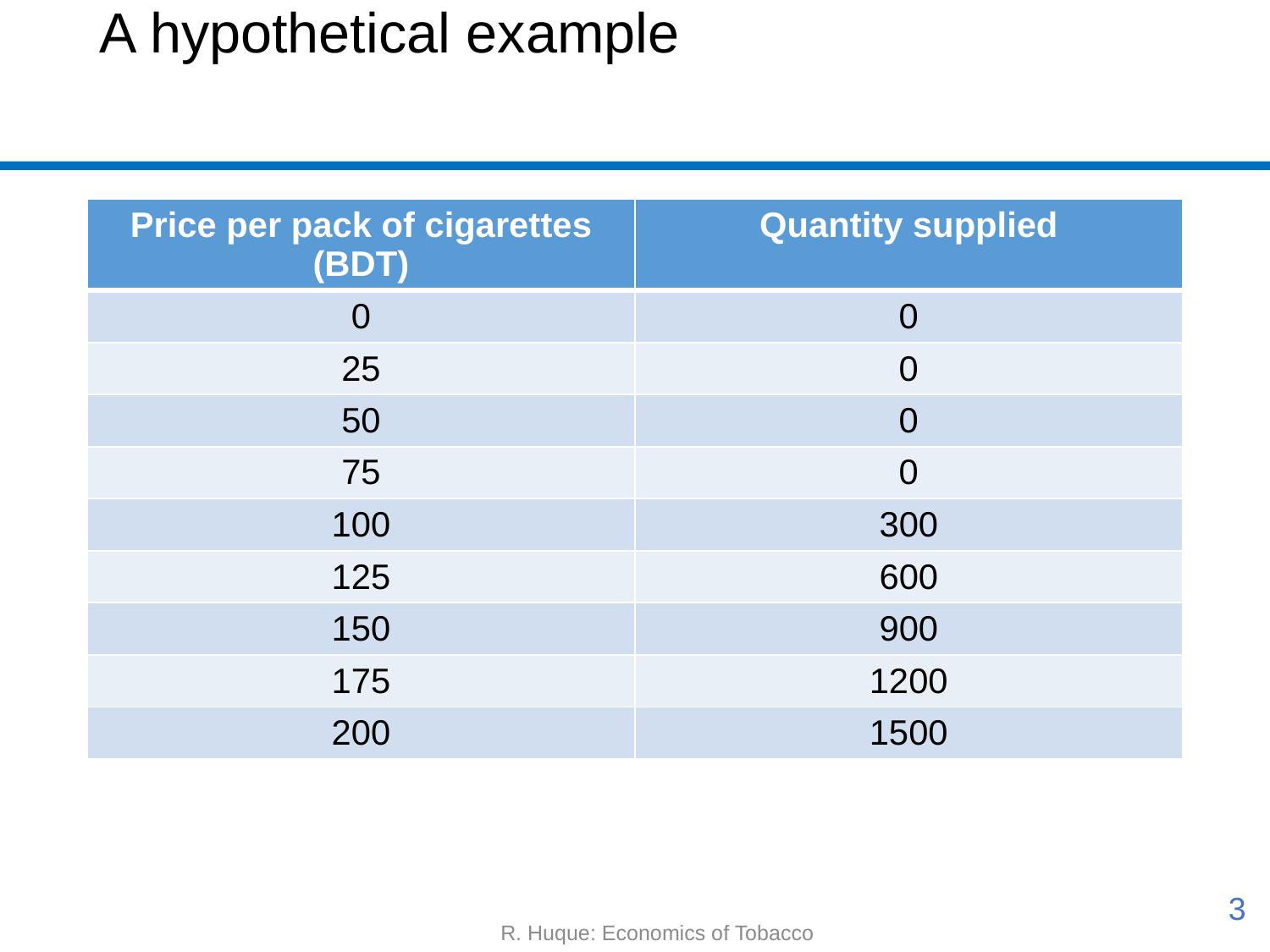

# A hypothetical example
| Price per pack of cigarettes (BDT) | Quantity supplied |
| --- | --- |
| 0 | 0 |
| 25 | 0 |
| 50 | 0 |
| 75 | 0 |
| 100 | 300 |
| 125 | 600 |
| 150 | 900 |
| 175 | 1200 |
| 200 | 1500 |
3
R. Huque: Economics of Tobacco